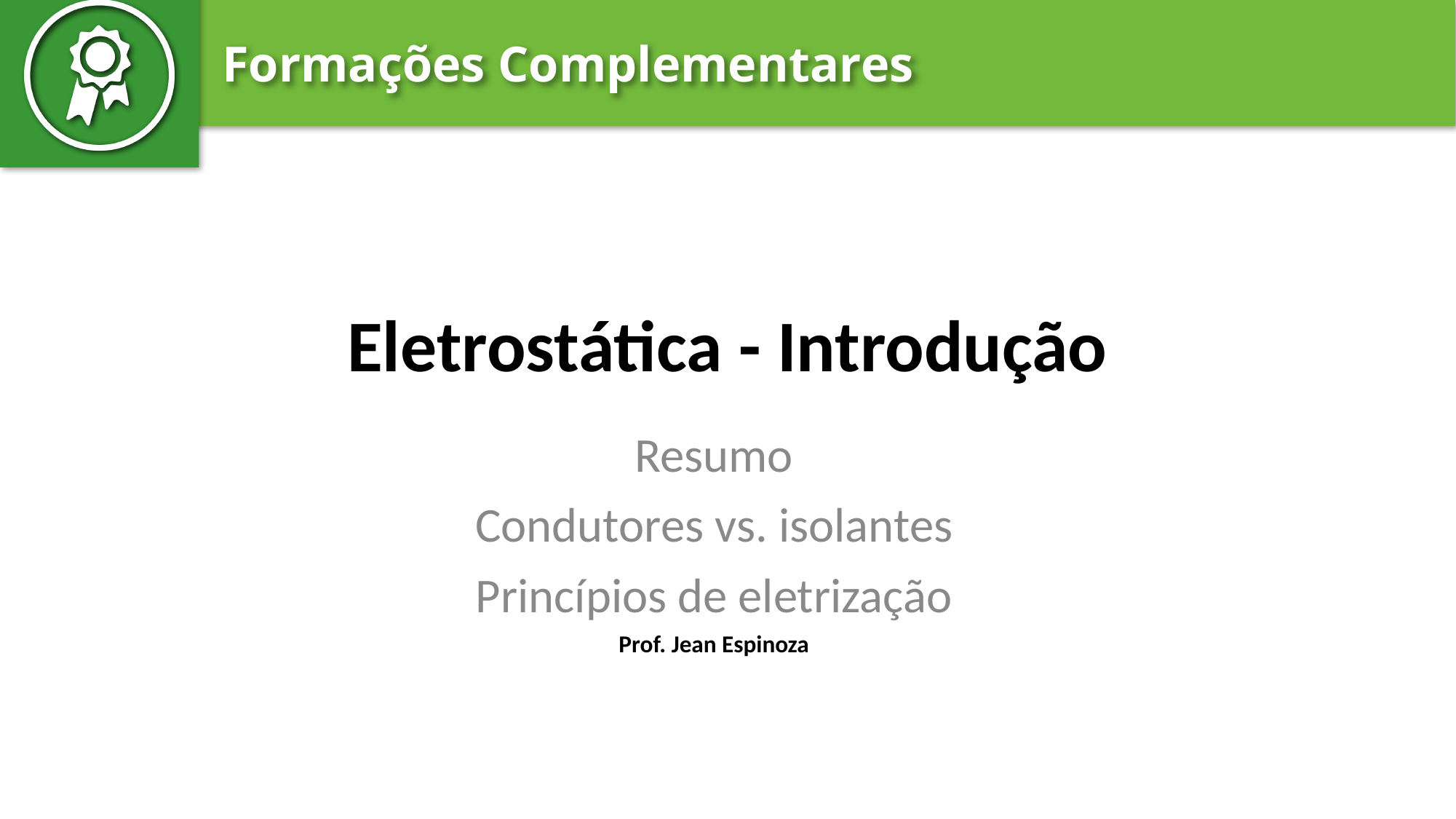

Eletrostática - Introdução
Resumo
Condutores vs. isolantes
Princípios de eletrização
Prof. Jean Espinoza